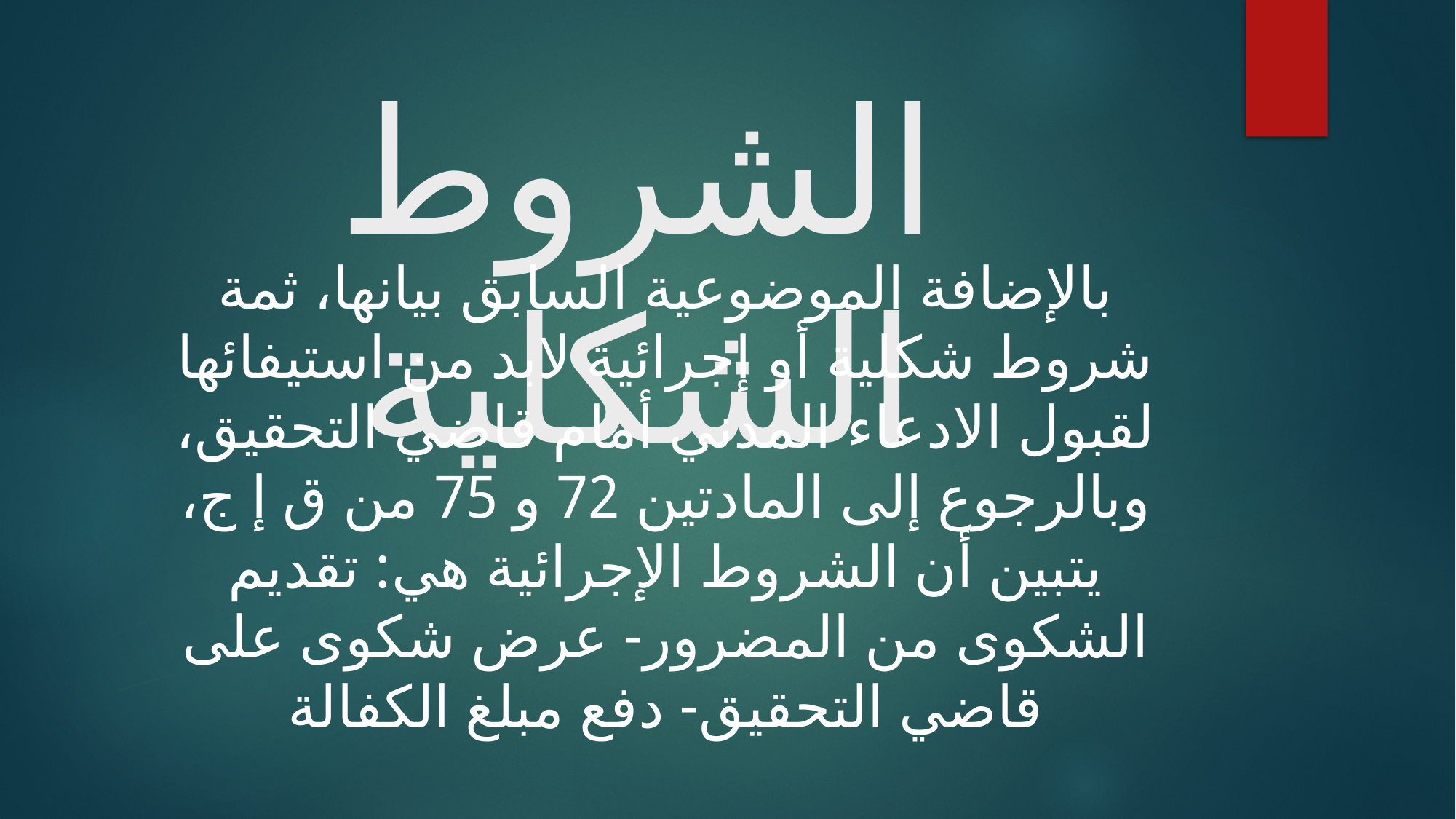

# الشروط الشكلية
بالإضافة الموضوعية السابق بيانها، ثمة شروط شكلية أو إجرائية لابد من استيفائها لقبول الادعاء المدني أمام قاضي التحقيق، وبالرجوع إلى المادتين 72 و 75 من ق إ ج، يتبين أن الشروط الإجرائية هي: تقديم الشكوى من المضرور- عرض شكوى على قاضي التحقيق- دفع مبلغ الكفالة